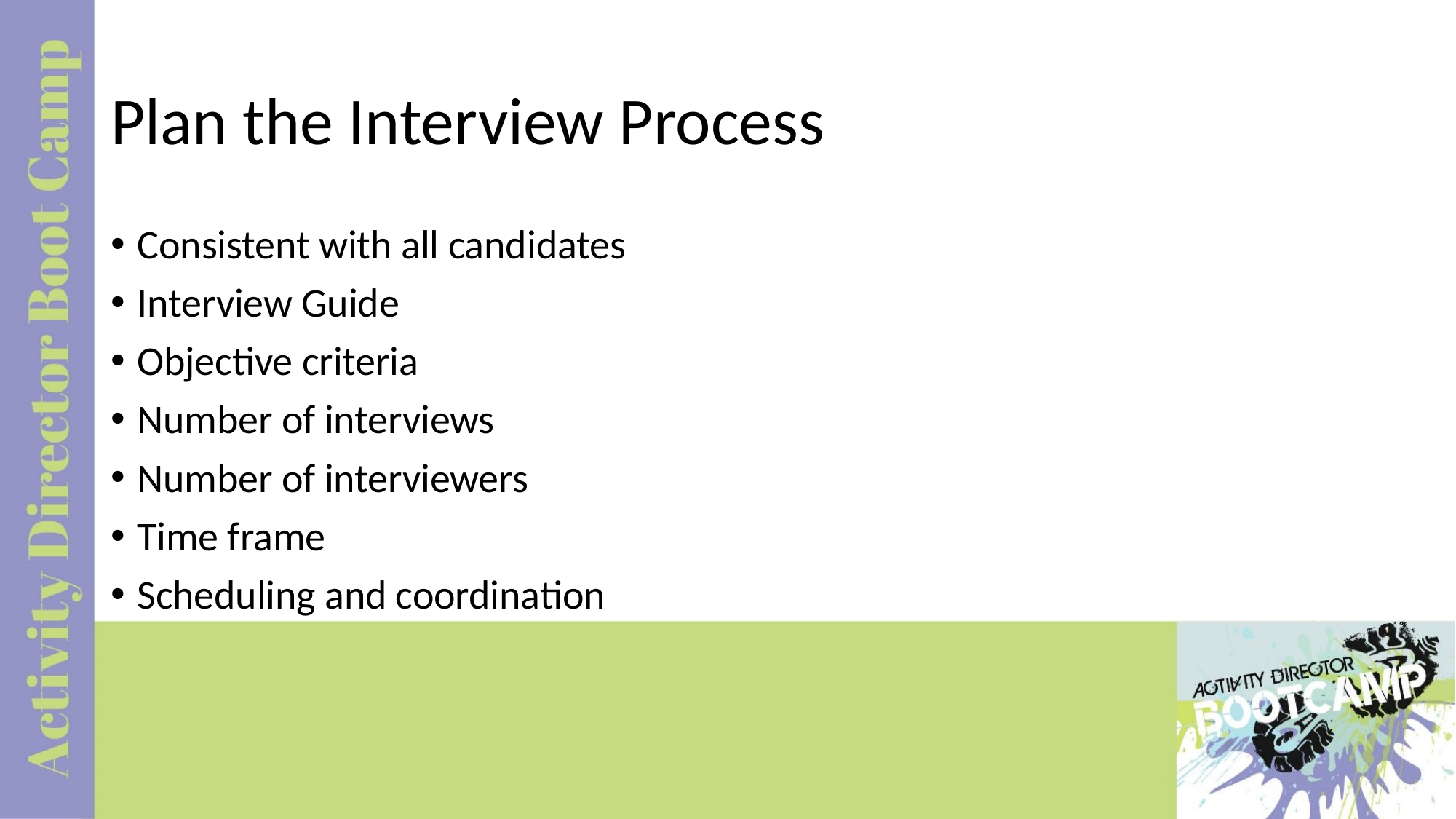

# Plan the Interview Process
Consistent with all candidates
Interview Guide
Objective criteria
Number of interviews
Number of interviewers
Time frame
Scheduling and coordination